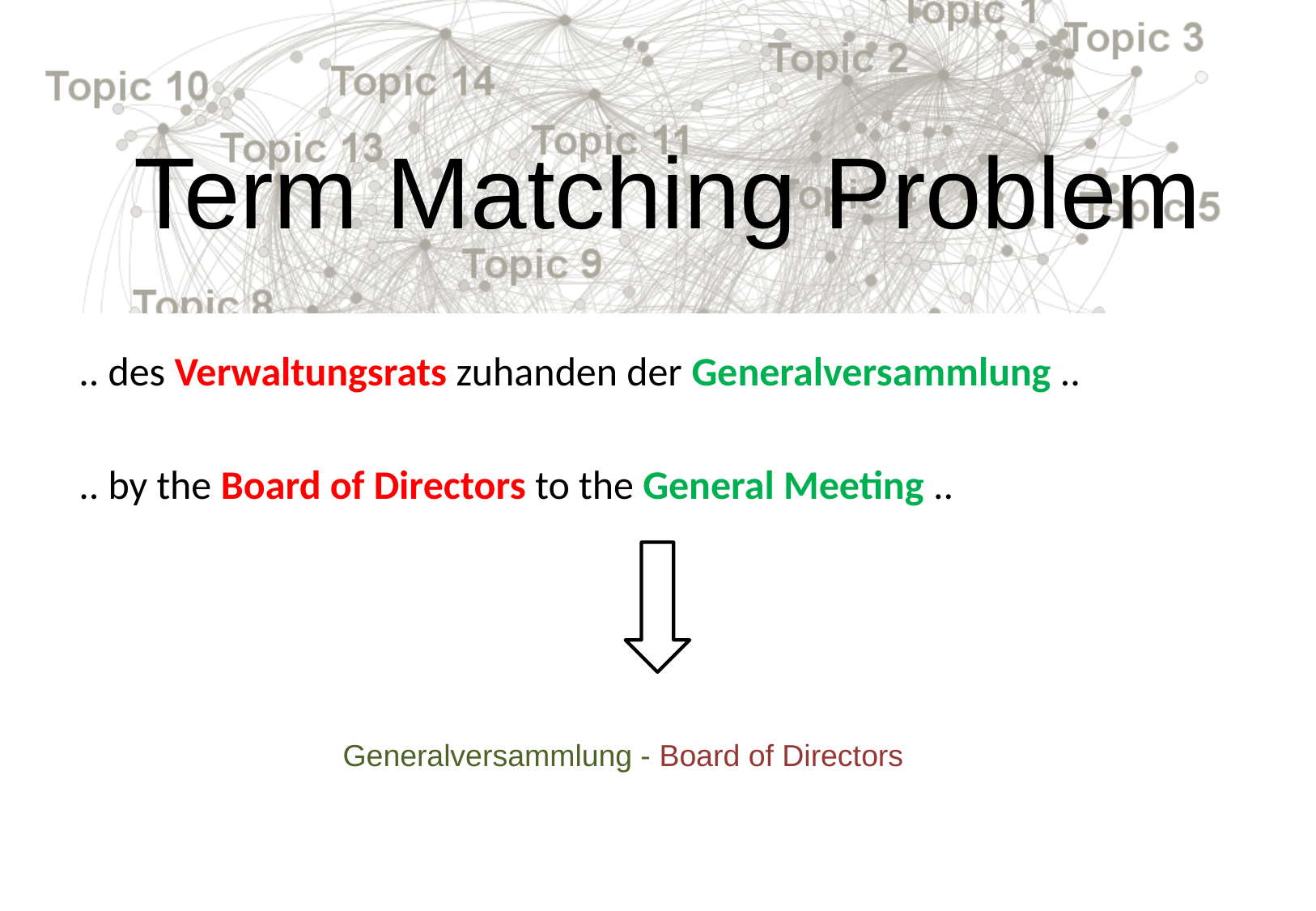

Term Matching Problem
.. des Verwaltungsrats zuhanden der Generalversammlung ..

.. by the Board of Directors to the General Meeting ..

Generalversammlung - Board of Directors